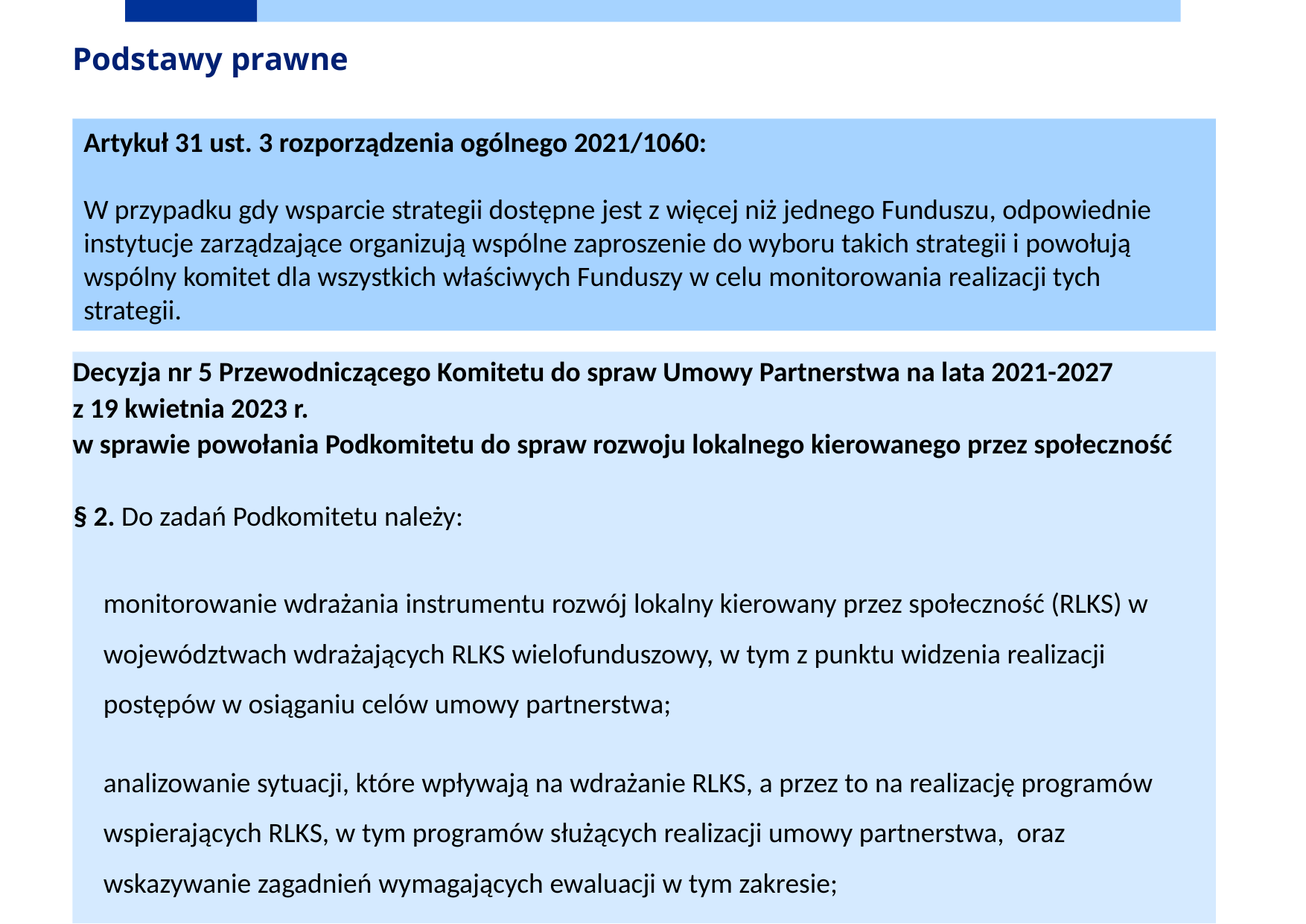

# Podstawy prawne
Artykuł 31 ust. 3 rozporządzenia ogólnego 2021/1060:

W przypadku gdy wsparcie strategii dostępne jest z więcej niż jednego Funduszu, odpowiednie instytucje zarządzające organizują wspólne zaproszenie do wyboru takich strategii i powołują wspólny komitet dla wszystkich właściwych Funduszy w celu monitorowania realizacji tych strategii.
Decyzja nr 5 Przewodniczącego Komitetu do spraw Umowy Partnerstwa na lata 2021-2027
z 19 kwietnia 2023 r.
w sprawie powołania Podkomitetu do spraw rozwoju lokalnego kierowanego przez społeczność
§ 2. Do zadań Podkomitetu należy:
monitorowanie wdrażania instrumentu rozwój lokalny kierowany przez społeczność (RLKS) w województwach wdrażających RLKS wielofunduszowy, w tym z punktu widzenia realizacji postępów w osiąganiu celów umowy partnerstwa;
analizowanie sytuacji, które wpływają na wdrażanie RLKS, a przez to na realizację programów wspierających RLKS, w tym programów służących realizacji umowy partnerstwa,  oraz wskazywanie zagadnień wymagających ewaluacji w tym zakresie;